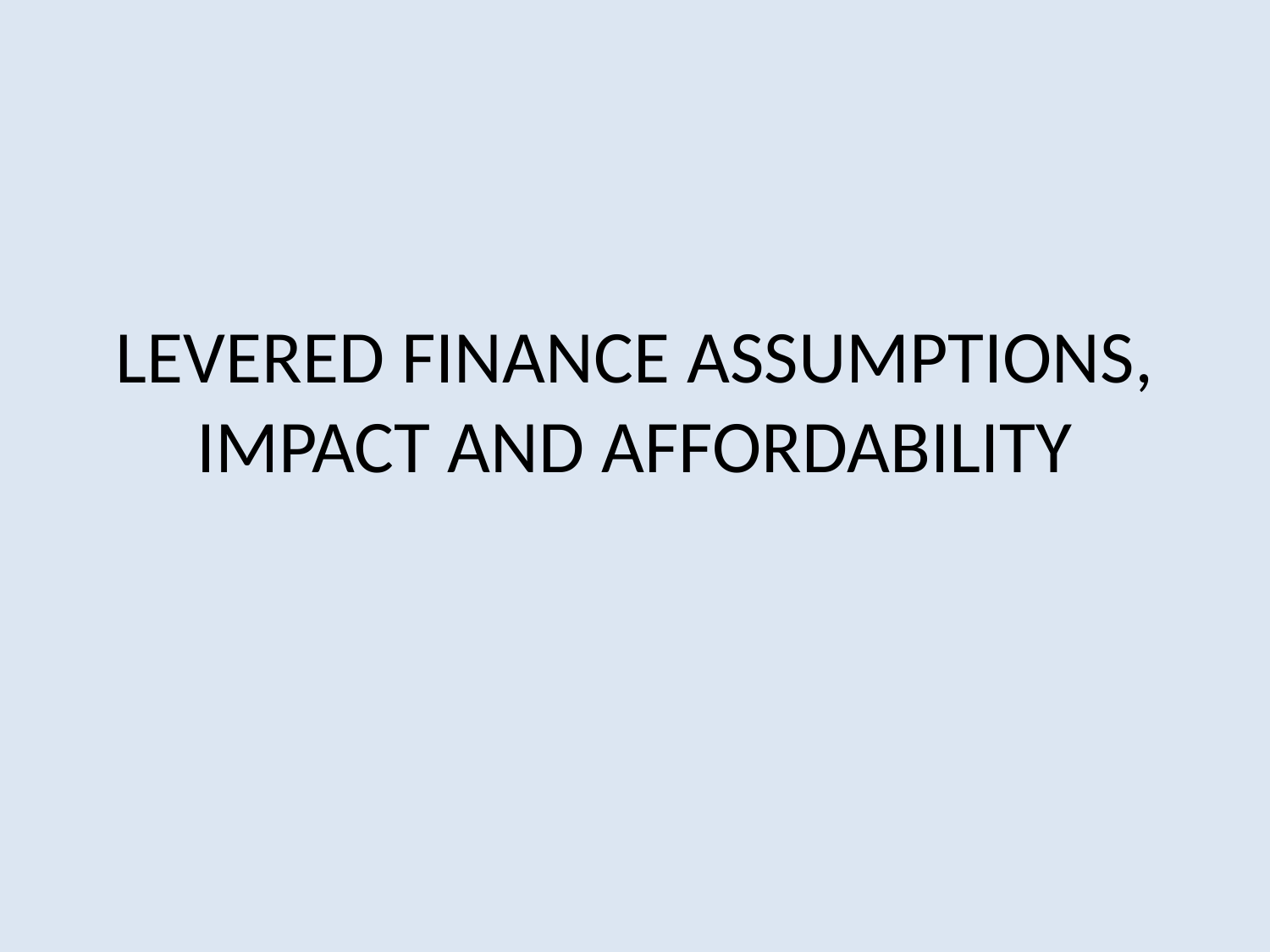

# LEVERED FINANCE ASSUMPTIONS, IMPACT AND AFFORDABILITY